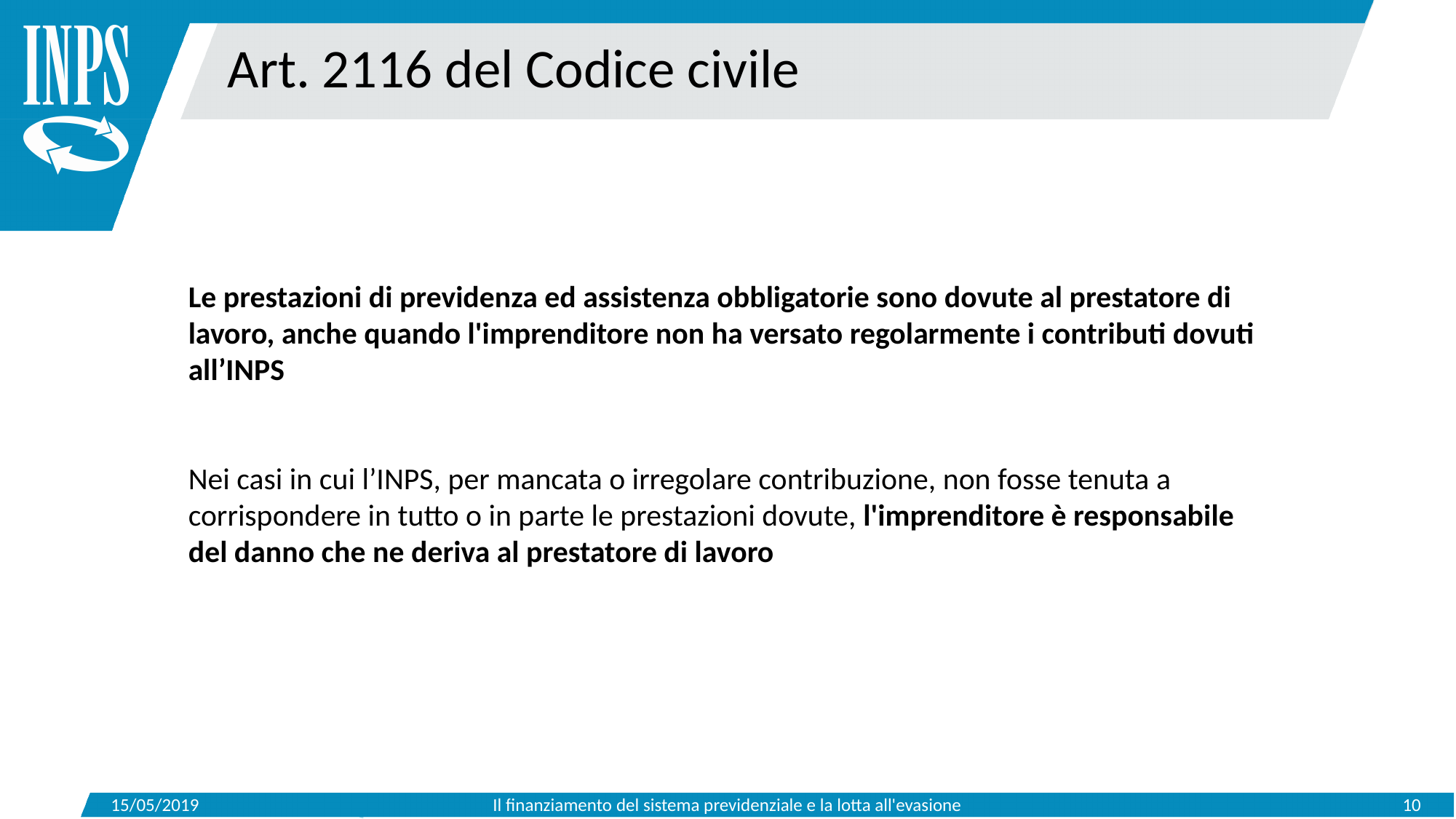

Art. 2116 del Codice civile
Le prestazioni di previdenza ed assistenza obbligatorie sono dovute al prestatore di lavoro, anche quando l'imprenditore non ha versato regolarmente i contributi dovuti all’INPS

Nei casi in cui l’INPS, per mancata o irregolare contribuzione, non fosse tenuta a corrispondere in tutto o in parte le prestazioni dovute, l'imprenditore è responsabile del danno che ne deriva al prestatore di lavoro
15/05/2019
Il finanziamento del sistema previdenziale e la lotta all'evasione
10